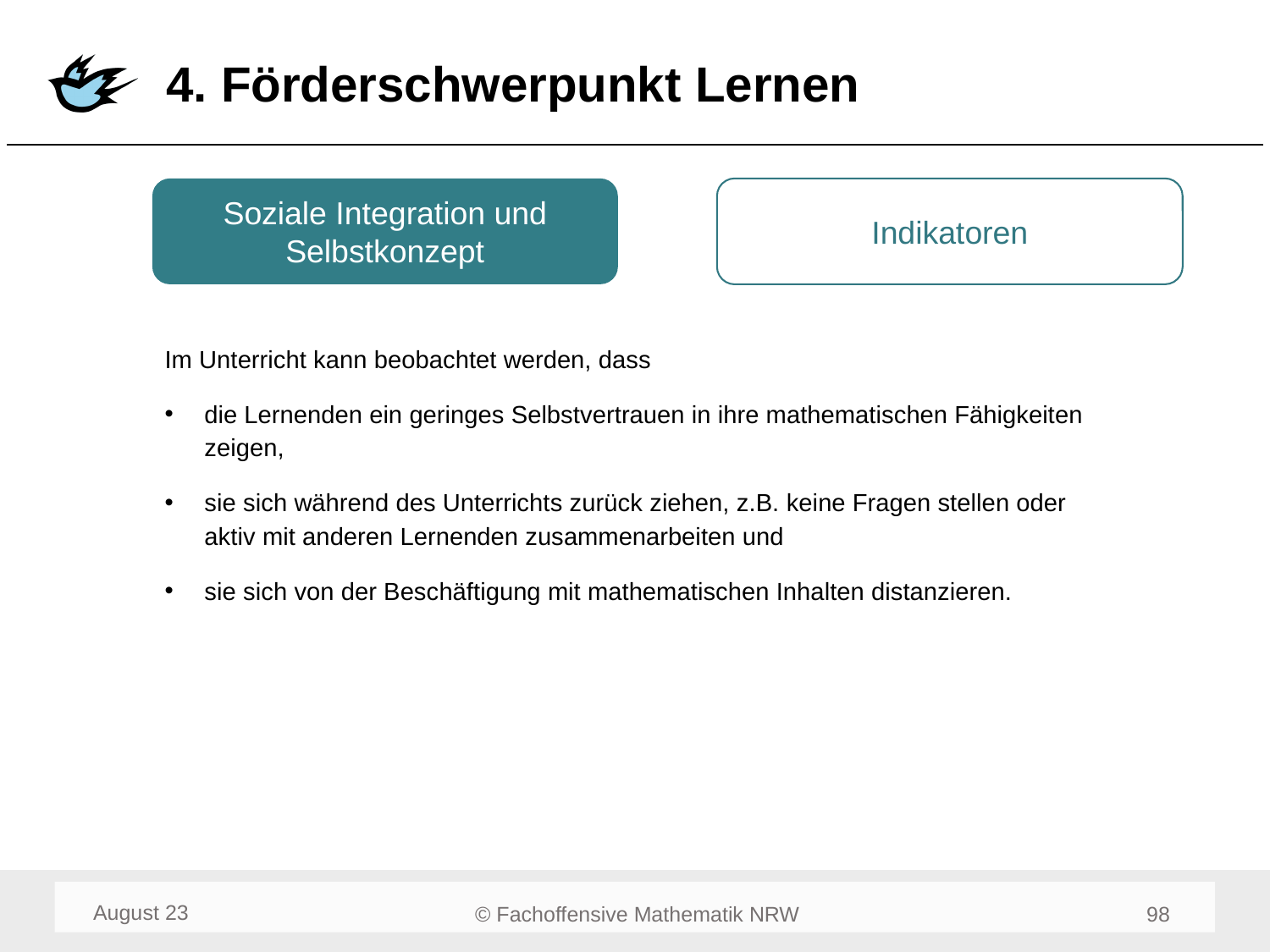

# 4. Förderschwerpunkt Lernen
Soziale Integration und Selbstkonzept
Indikatoren
Im Unterricht kann beobachtet werden, dass
die Lernenden ein geringes Selbstvertrauen in ihre mathematischen Fähigkeiten zeigen,
sie sich während des Unterrichts zurück ziehen, z.B. keine Fragen stellen oder aktiv mit anderen Lernenden zusammenarbeiten und
sie sich von der Beschäftigung mit mathematischen Inhalten distanzieren.

August 23
98